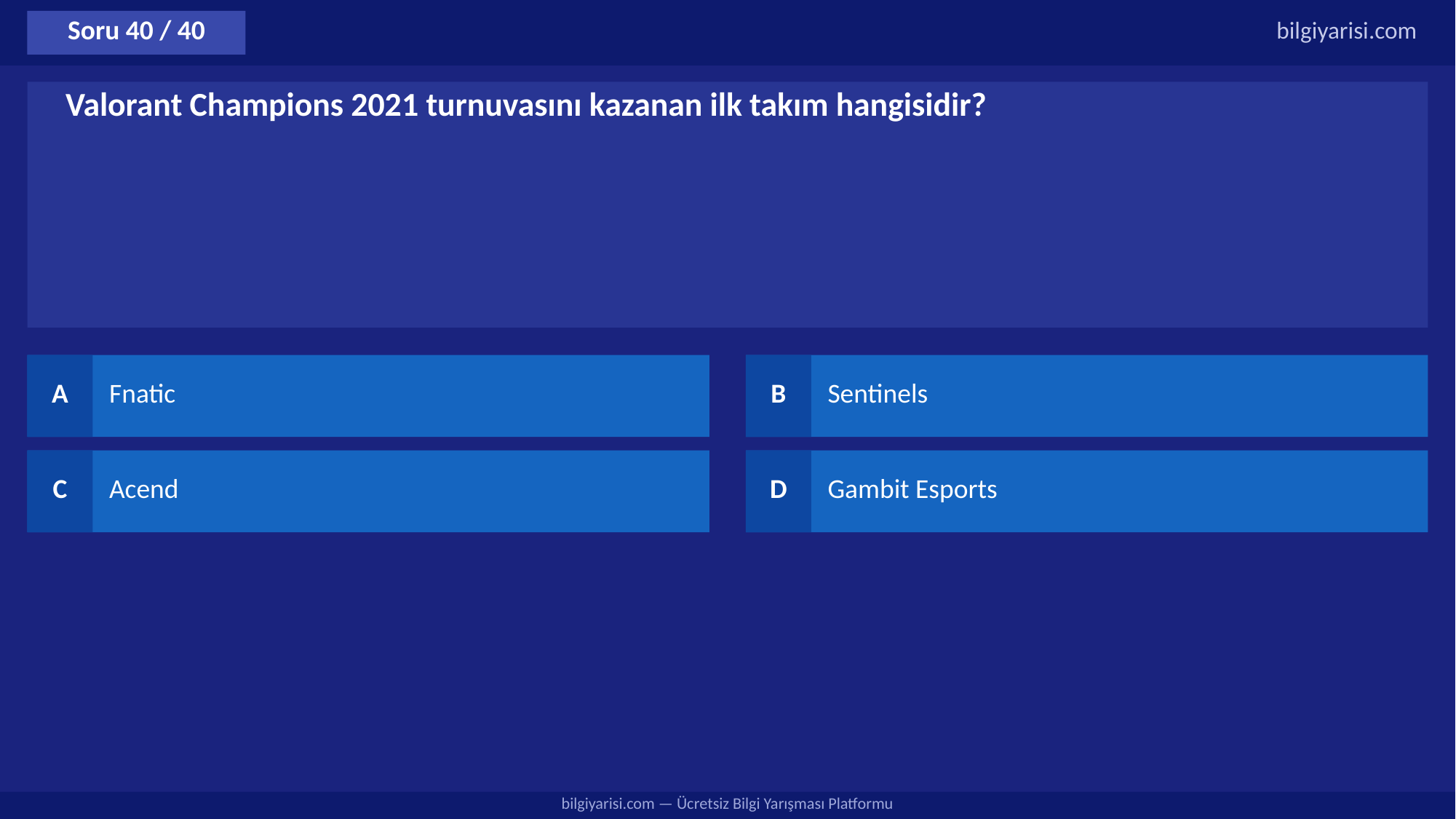

Soru 40 / 40
bilgiyarisi.com

Valorant Champions 2021 turnuvasını kazanan ilk takım hangisidir?

A
Fnatic

B
Sentinels

C
Acend

D
Gambit Esports
bilgiyarisi.com — Ücretsiz Bilgi Yarışması Platformu